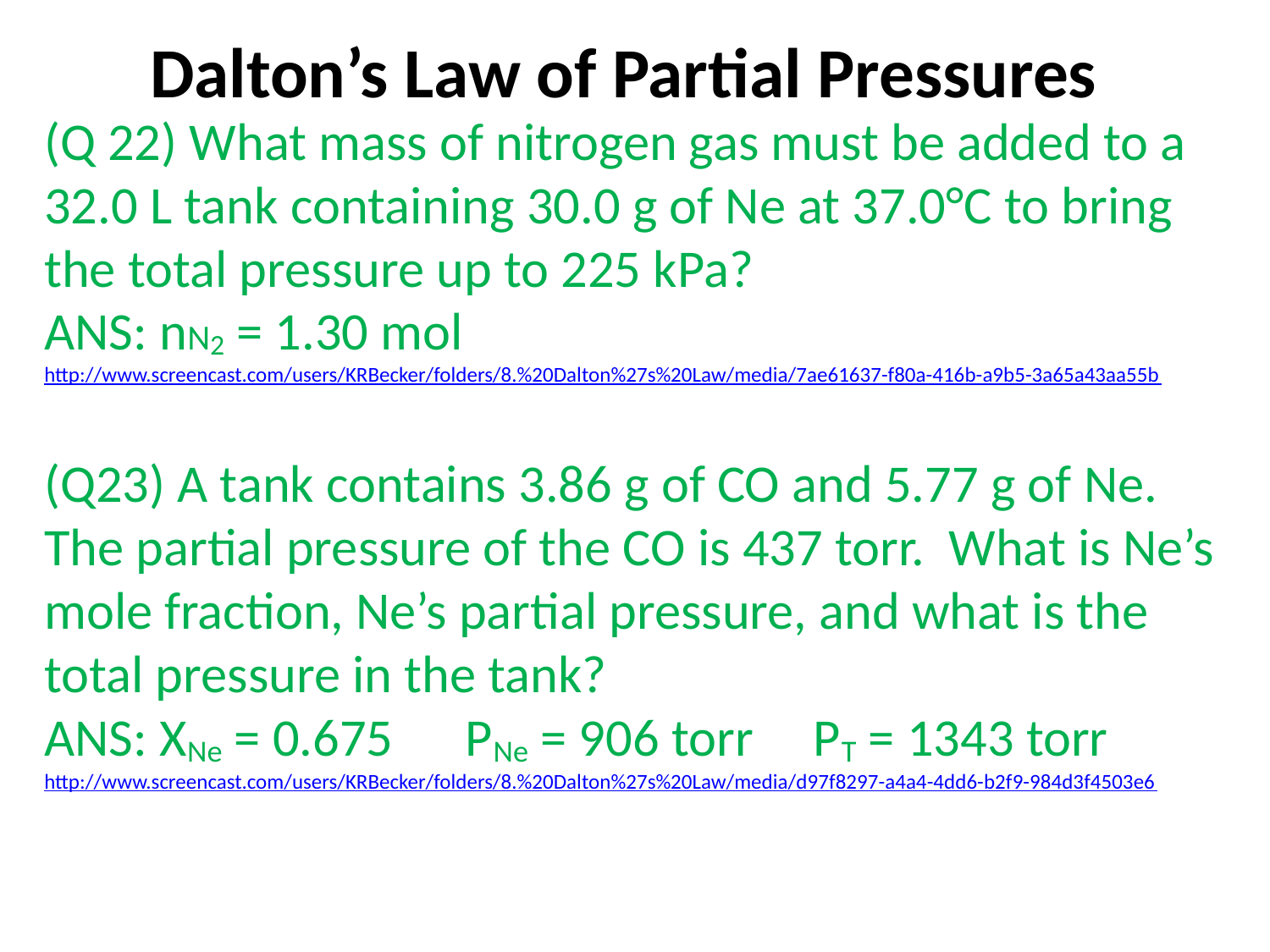

Dalton’s Law of Partial Pressures
(Q 22) What mass of nitrogen gas must be added to a 32.0 L tank containing 30.0 g of Ne at 37.0°C to bring the total pressure up to 225 kPa?
ANS: nN2 = 1.30 mol
http://www.screencast.com/users/KRBecker/folders/8.%20Dalton%27s%20Law/media/7ae61637-f80a-416b-a9b5-3a65a43aa55b

(Q23) A tank contains 3.86 g of CO and 5.77 g of Ne.  The partial pressure of the CO is 437 torr.  What is Ne’s mole fraction, Ne’s partial pressure, and what is the total pressure in the tank?
ANS: XNe = 0.675      PNe = 906 torr     PT = 1343 torr
http://www.screencast.com/users/KRBecker/folders/8.%20Dalton%27s%20Law/media/d97f8297-a4a4-4dd6-b2f9-984d3f4503e6